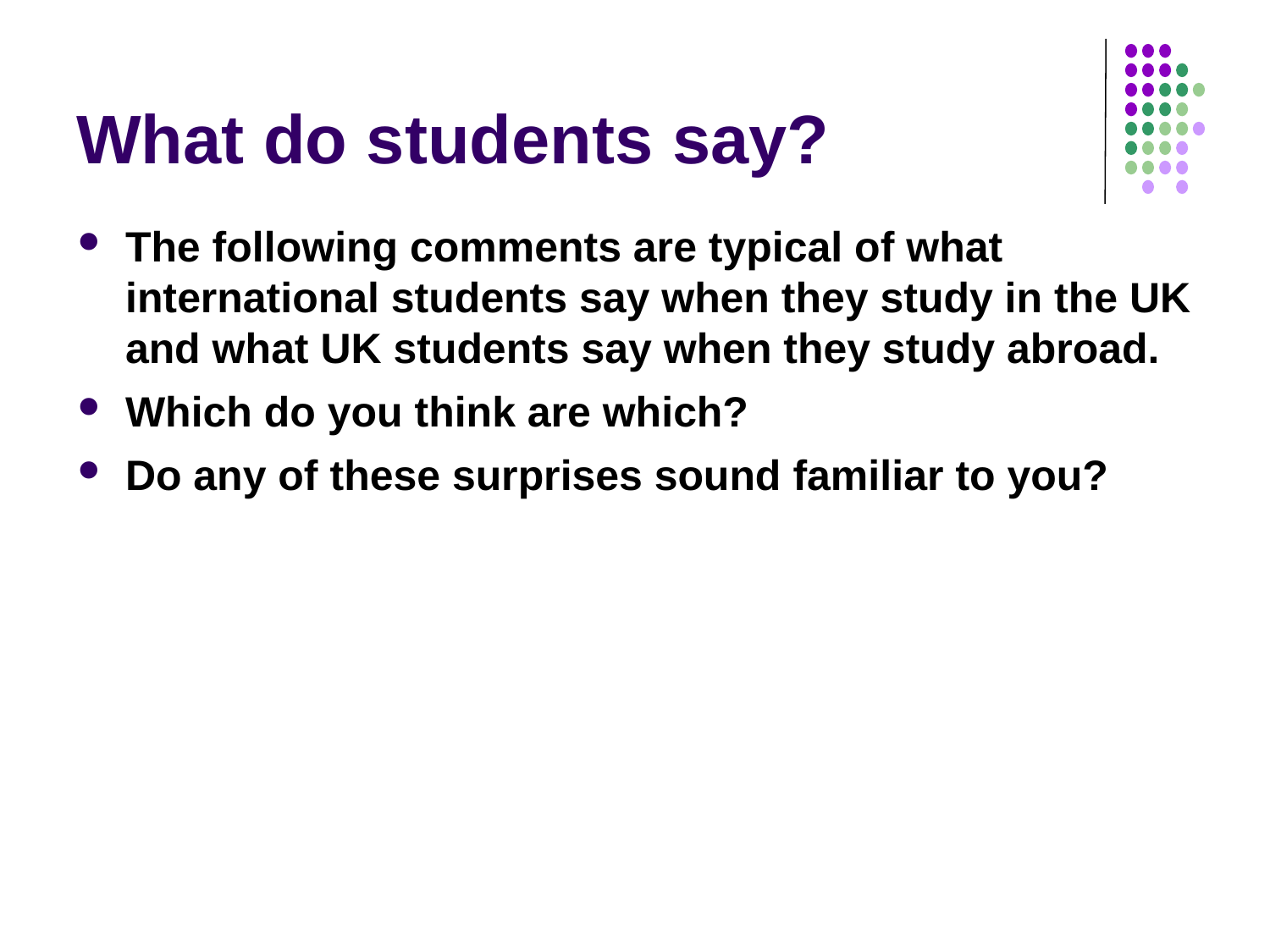

# What do students say?
The following comments are typical of what international students say when they study in the UK and what UK students say when they study abroad.
Which do you think are which?
Do any of these surprises sound familiar to you?